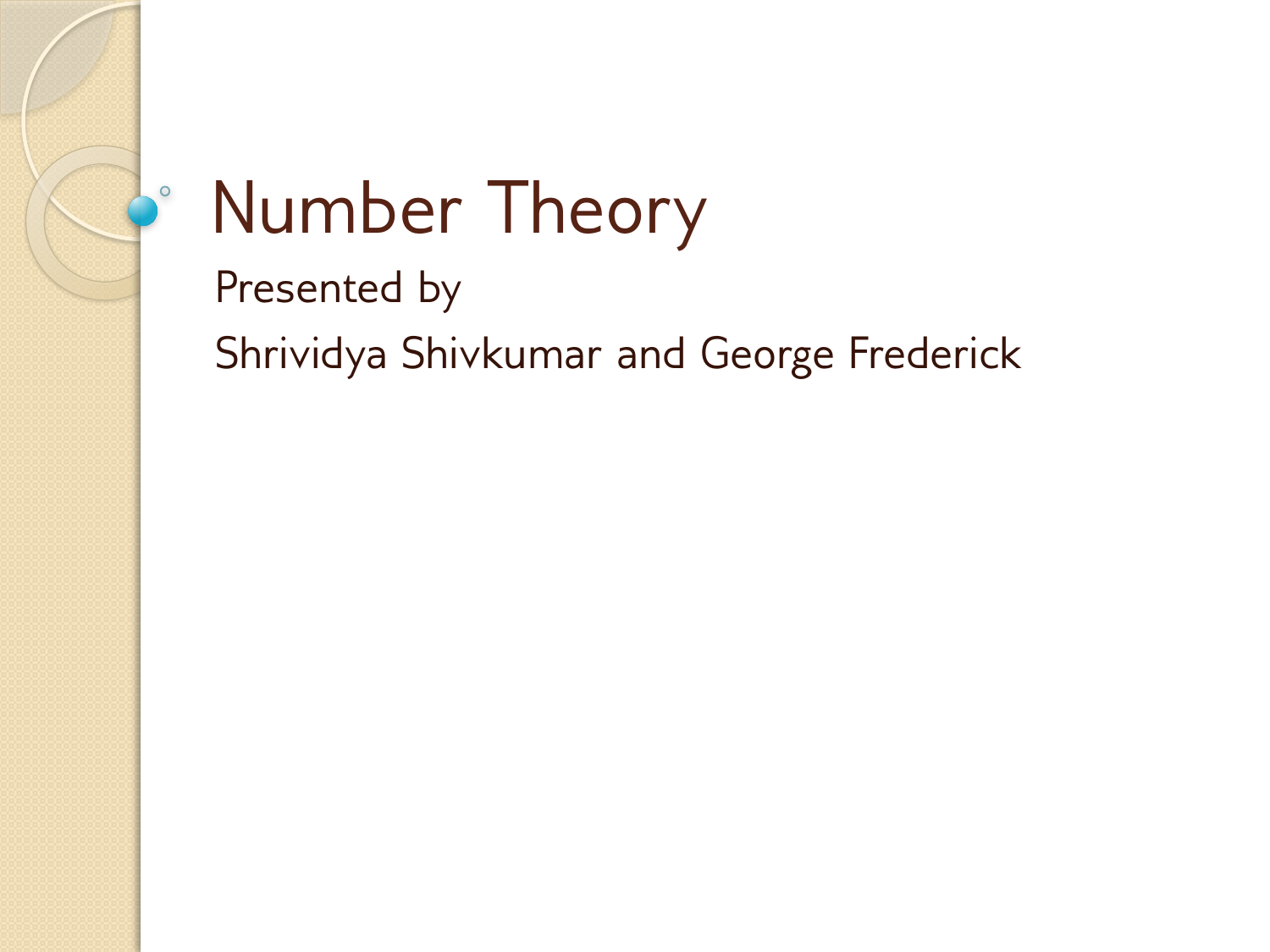

# Number Theory
Presented by
Shrividya Shivkumar and George Frederick